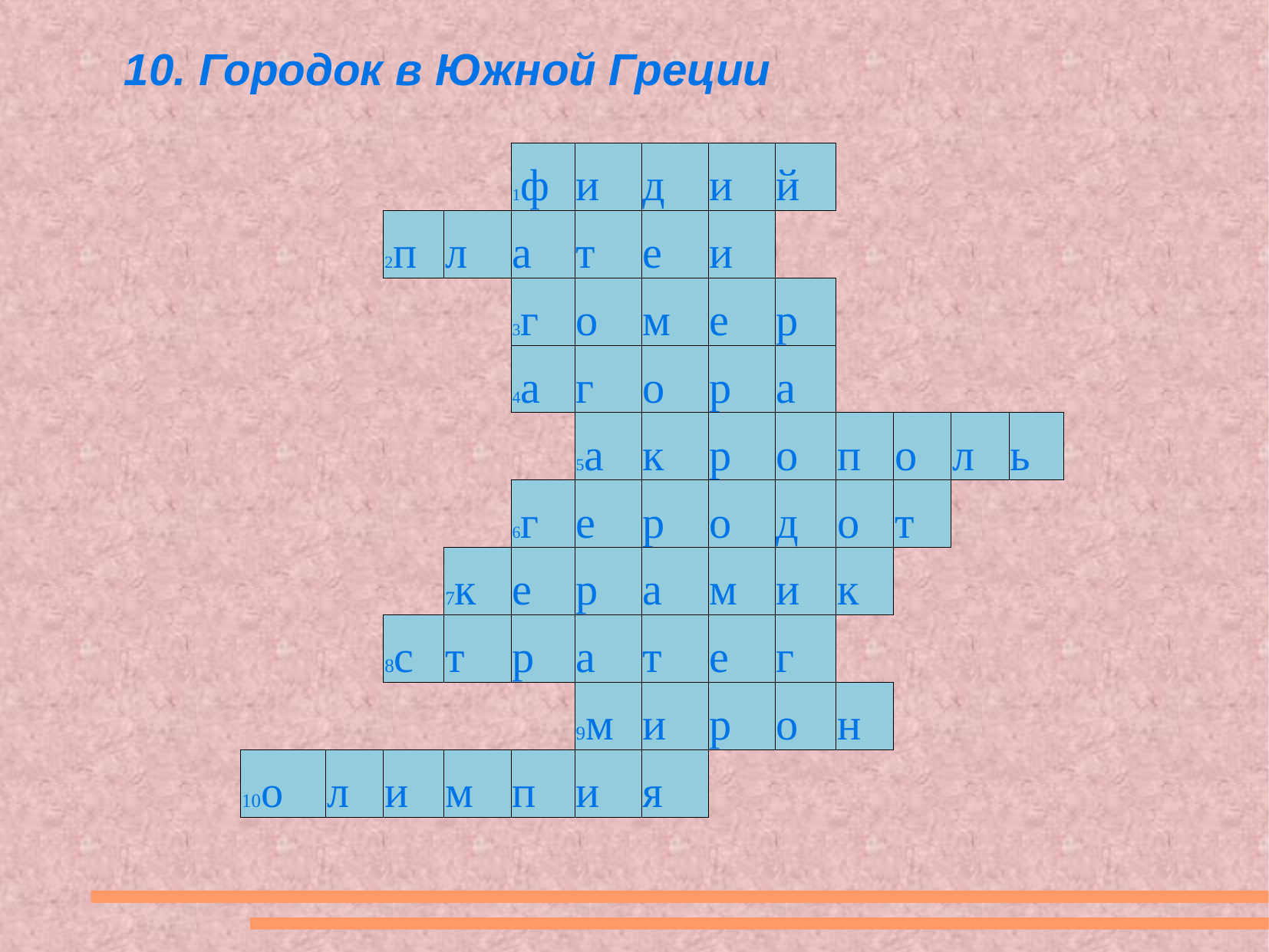

10. Городок в Южной Греции

|  |  |  |  |  | 1ф | и | д | и | й |  |  |  |  |  |
| --- | --- | --- | --- | --- | --- | --- | --- | --- | --- | --- | --- | --- | --- | --- |
|  |  |  | 2п | л | а | т | е | и |  |  |  |  |  |  |
|  |  |  |  |  | 3г | о | м | е | р |  |  |  |  |  |
|  |  |  |  |  | 4а | г | о | р | а |  |  |  |  |  |
|  |  |  |  |  |  | 5а | к | р | о | п | о | л | ь |  |
|  |  |  |  |  | 6г | е | р | о | д | о | т |  |  |  |
|  |  |  |  | 7к | е | р | а | м | и | к |  |  |  |  |
|  |  |  | 8с | т | р | а | т | е | г |  |  |  |  |  |
|  |  |  |  |  |  | 9м | и | р | о | н |  |  |  |  |
|  | 10о | л | и | м | п | и | я |  |  |  |  |  |  |  |